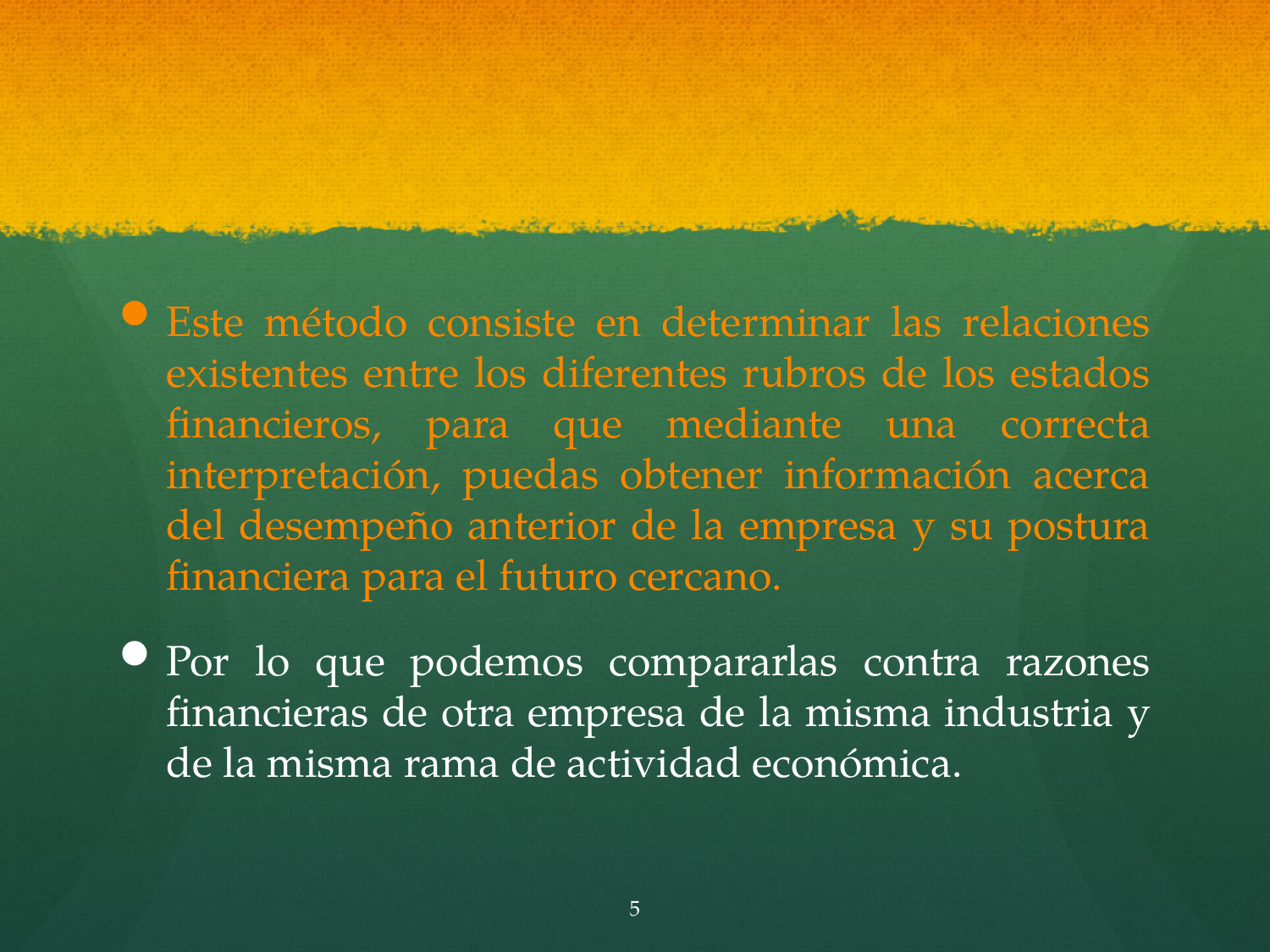

Este método consiste en determinar las relaciones existentes entre los diferentes rubros de los estados financieros, para que mediante una correcta interpretación, puedas obtener información acerca del desempeño anterior de la empresa y su postura financiera para el futuro cercano.
Por lo que podemos compararlas contra razones financieras de otra empresa de la misma industria y de la misma rama de actividad económica.

5